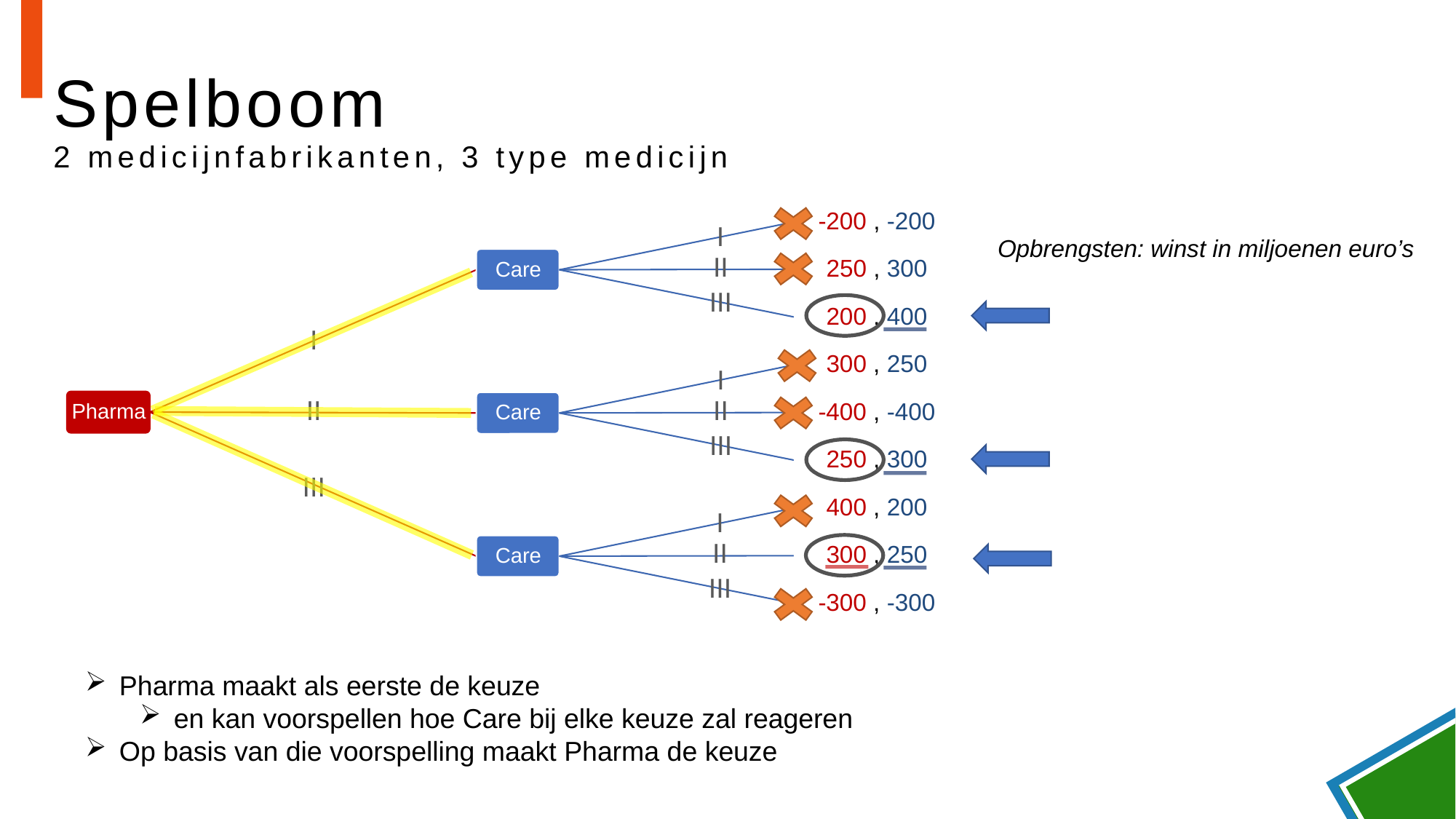

# Spelboom 2 medicijnfabrikanten, 3 type medicijn
Pharma

Care

-200 , -200

250 , 300

200 , 400

Care

300 , 250

-400 , -400

250 , 300

Care

400 , 200

300 , 250

-300 , -300

I
Opbrengsten: winst in miljoenen euro’s
II

III

I

I
II
II

III

III

I
II

III

Pharma maakt als eerste de keuze
en kan voorspellen hoe Care bij elke keuze zal reageren
Op basis van die voorspelling maakt Pharma de keuze